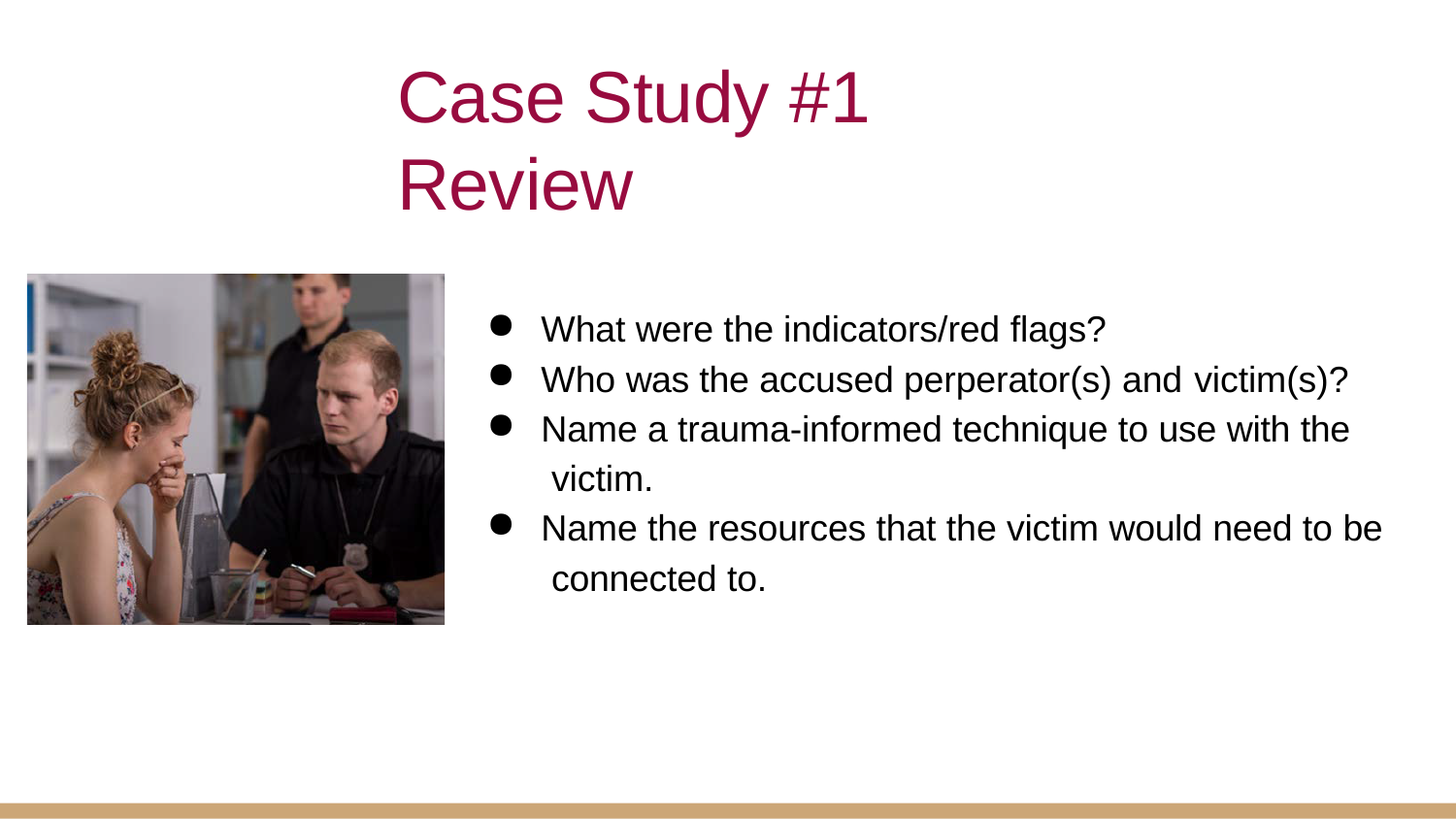

# Case Study #1 Review

What were the indicators/red flags?
Who was the accused perperator(s) and victim(s)?
Name a trauma-informed technique to use with the  victim.
Name the resources that the victim would need to be  connected to.